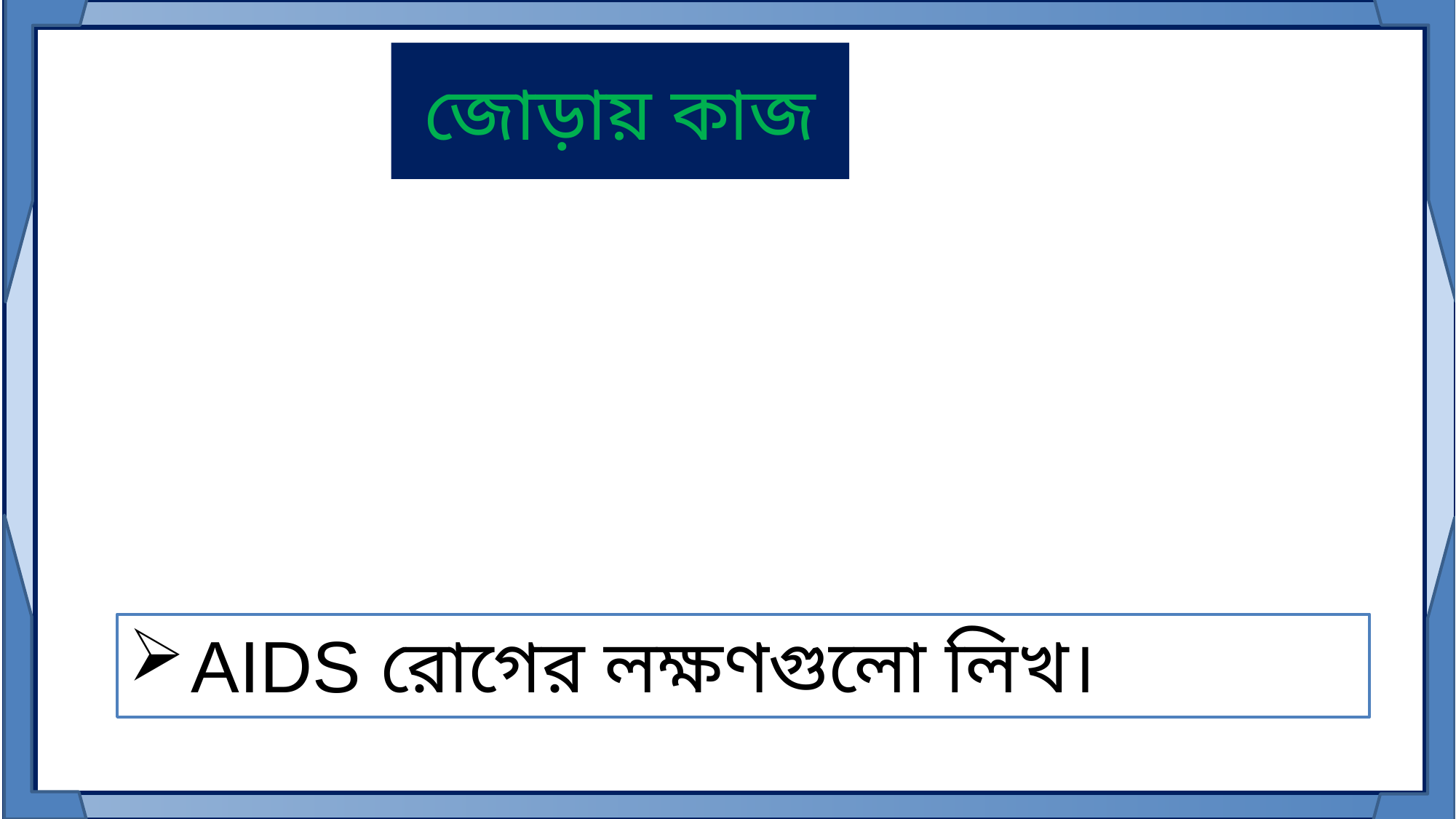

# জোড়ায় কাজ

AIDS রোগের লক্ষণগুলো লিখ।